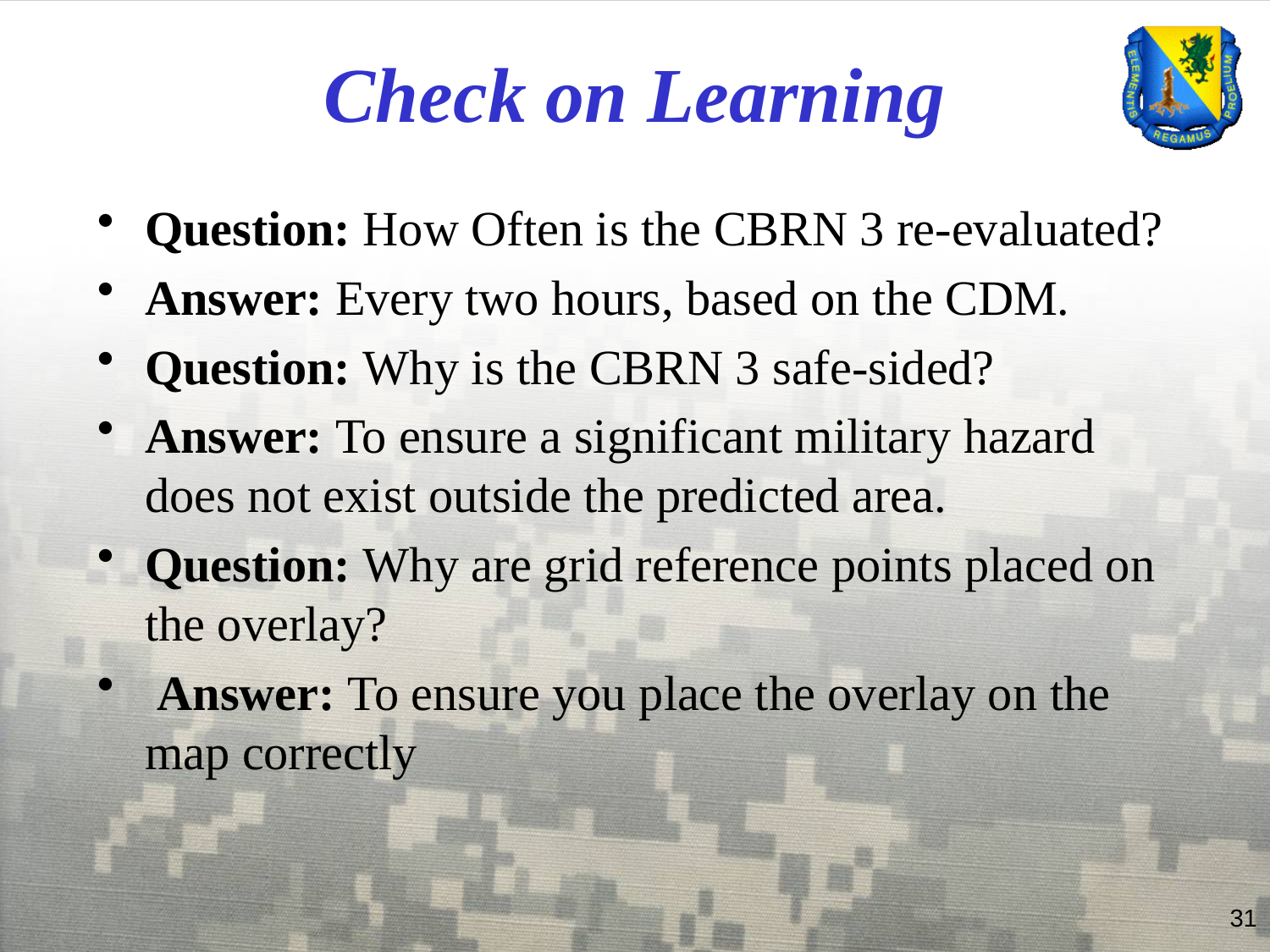

# Check on Learning
Question: How Often is the CBRN 3 re-evaluated?
Answer: Every two hours, based on the CDM.
Question: Why is the CBRN 3 safe-sided?
Answer: To ensure a significant military hazard does not exist outside the predicted area.
Question: Why are grid reference points placed on the overlay?
 Answer: To ensure you place the overlay on the map correctly
31